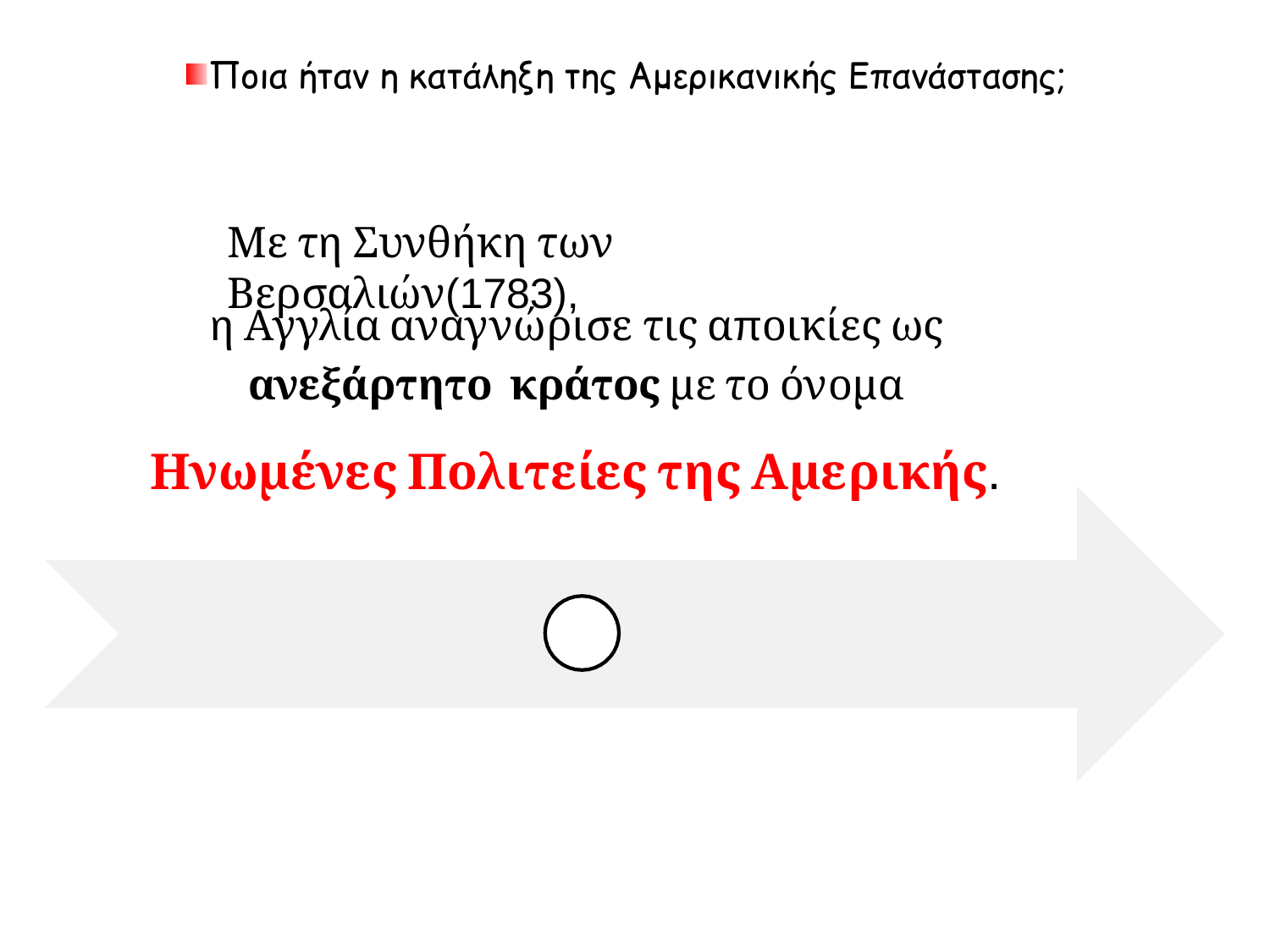

Ποια ήταν η κατάληξη της Αμερικανικής Επανάστασης;

# Με τη Συνθήκη των Βερσαλιών(1783),
η Αγγλία αναγνώρισε τις αποικίες ως ανεξάρτητο  κράτος με το όνομα
Ηνωμένες Πολιτείες της Αμερικής.